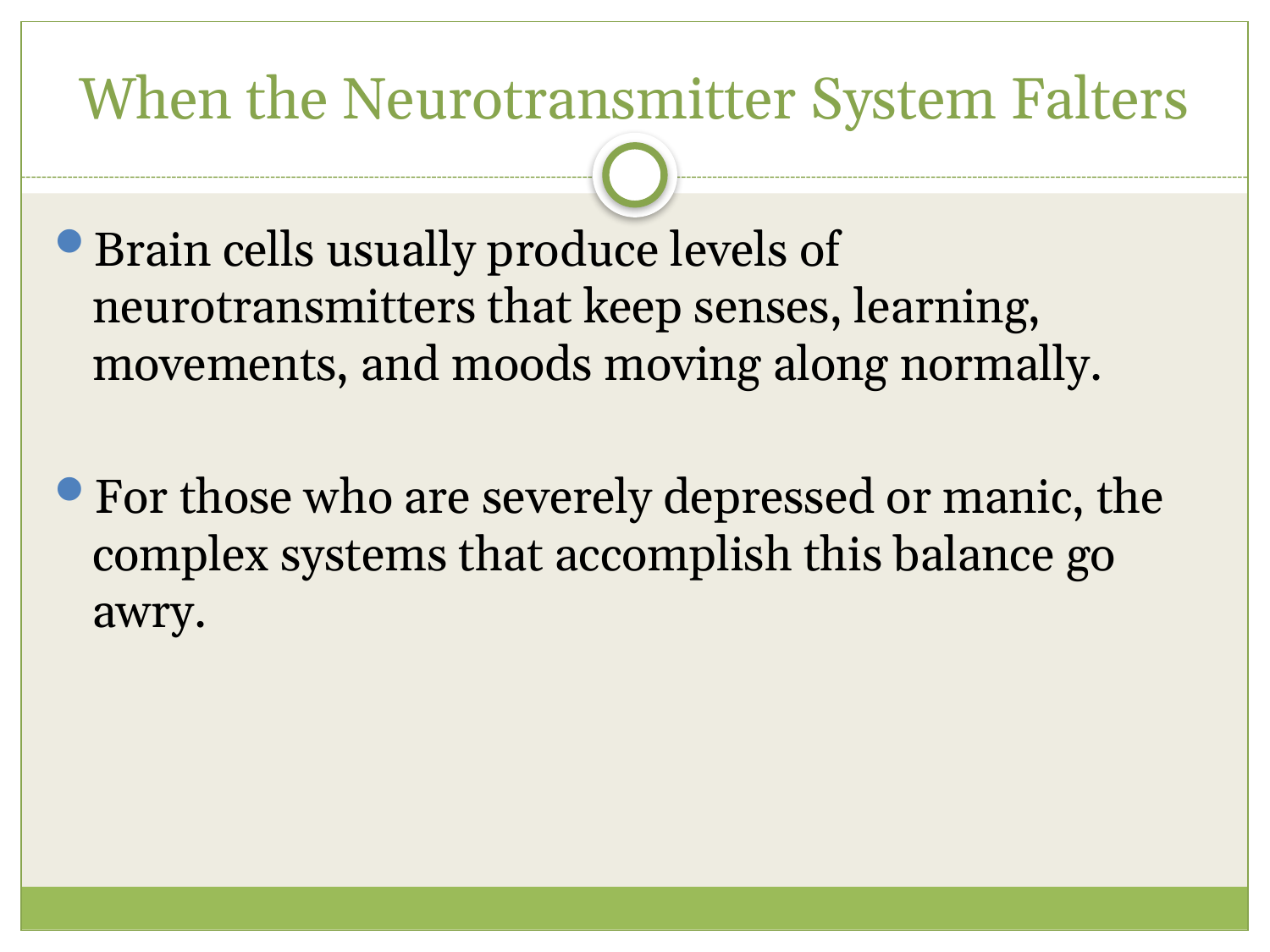

# When the Neurotransmitter System Falters
Brain cells usually produce levels of neurotransmitters that keep senses, learning, movements, and moods moving along normally.

For those who are severely depressed or manic, the complex systems that accomplish this balance go awry.